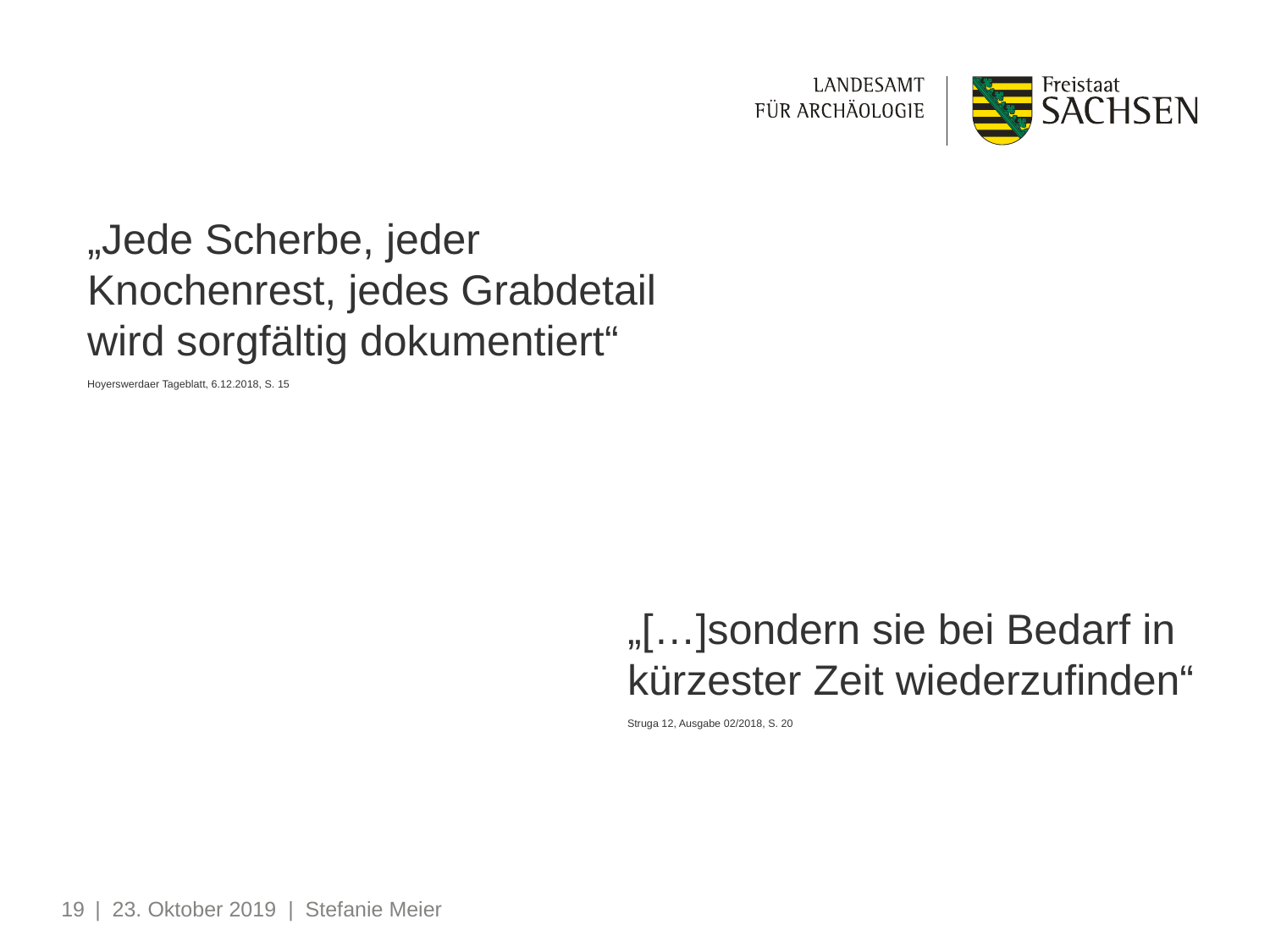

„Jede Scherbe, jeder Knochenrest, jedes Grabdetail wird sorgfältig dokumentiert“

Hoyerswerdaer Tageblatt, 6.12.2018, S. 15
„[…]sondern sie bei Bedarf in kürzester Zeit wiederzufinden“

Struga 12, Ausgabe 02/2018, S. 20
19
|  23. Oktober 2019  |  Stefanie Meier